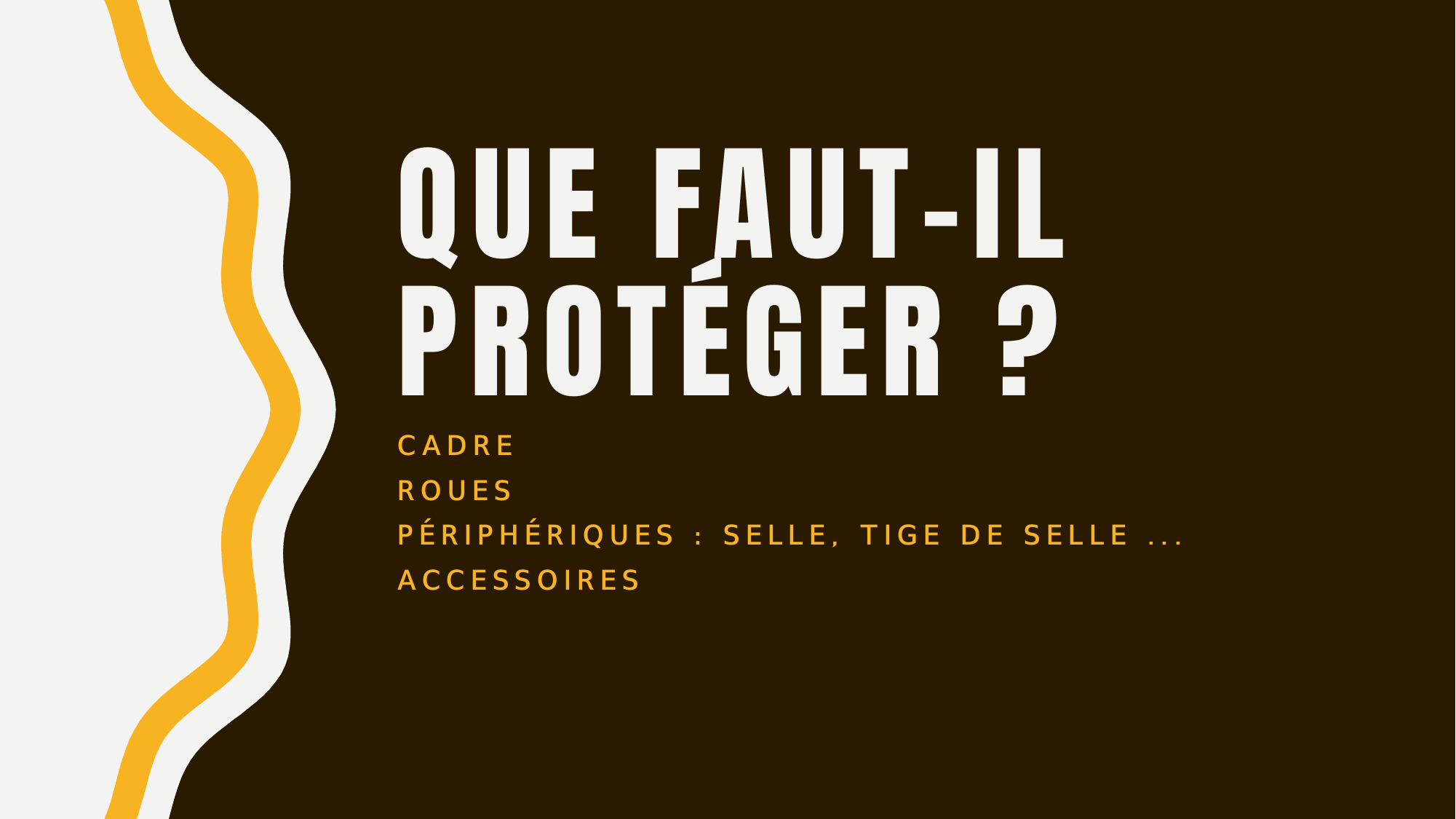

# Que faut-il protéger ?
Cadre
Roues
Périphériques : selle, Tige de selle ...
Accessoires